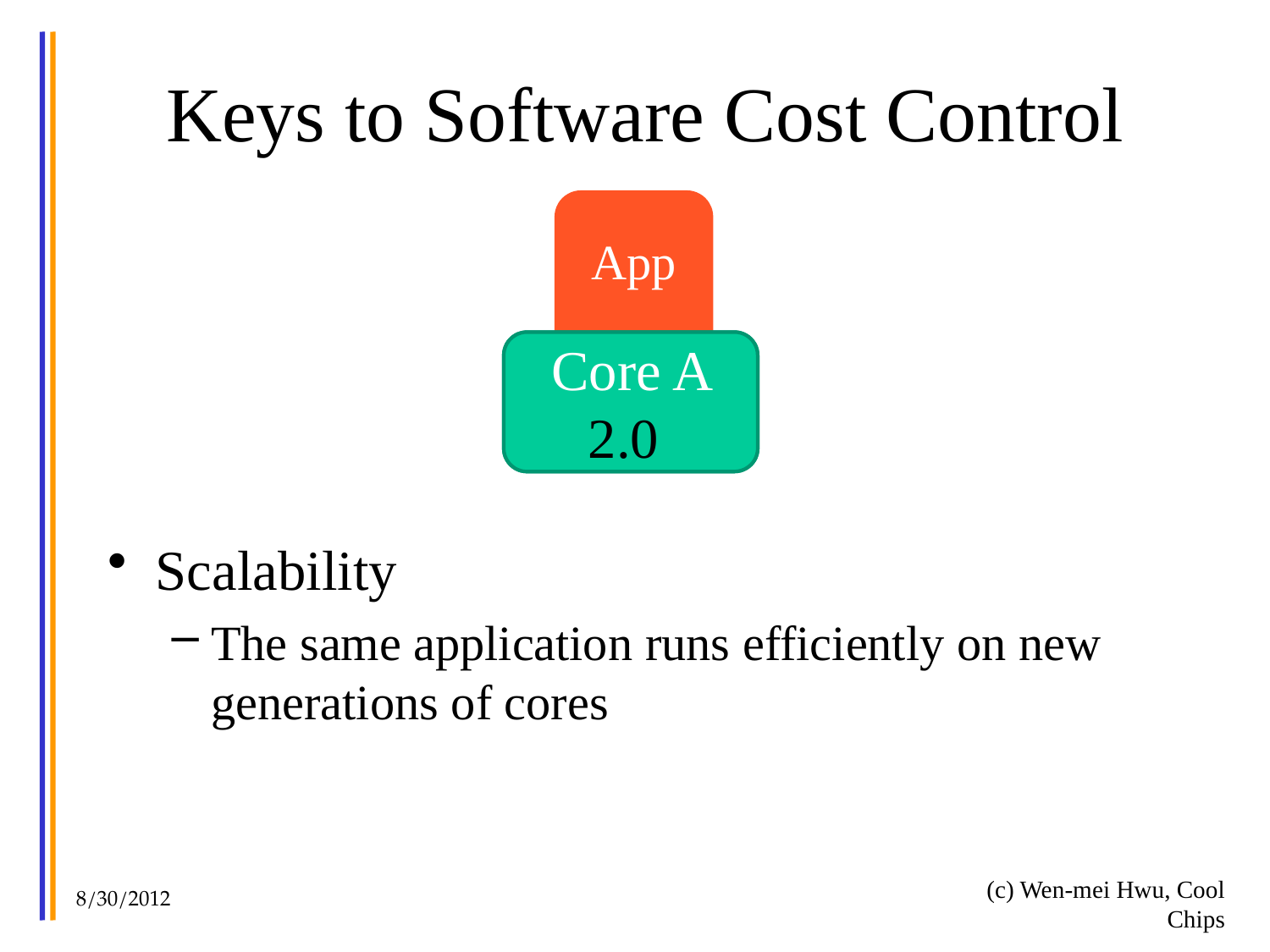

# Keys to Software Cost Control
App

Scalability
The same application runs efficiently on new generations of cores
Core A
Core A 2.0
(c) Wen-mei Hwu, Cool Chips
8/30/2012